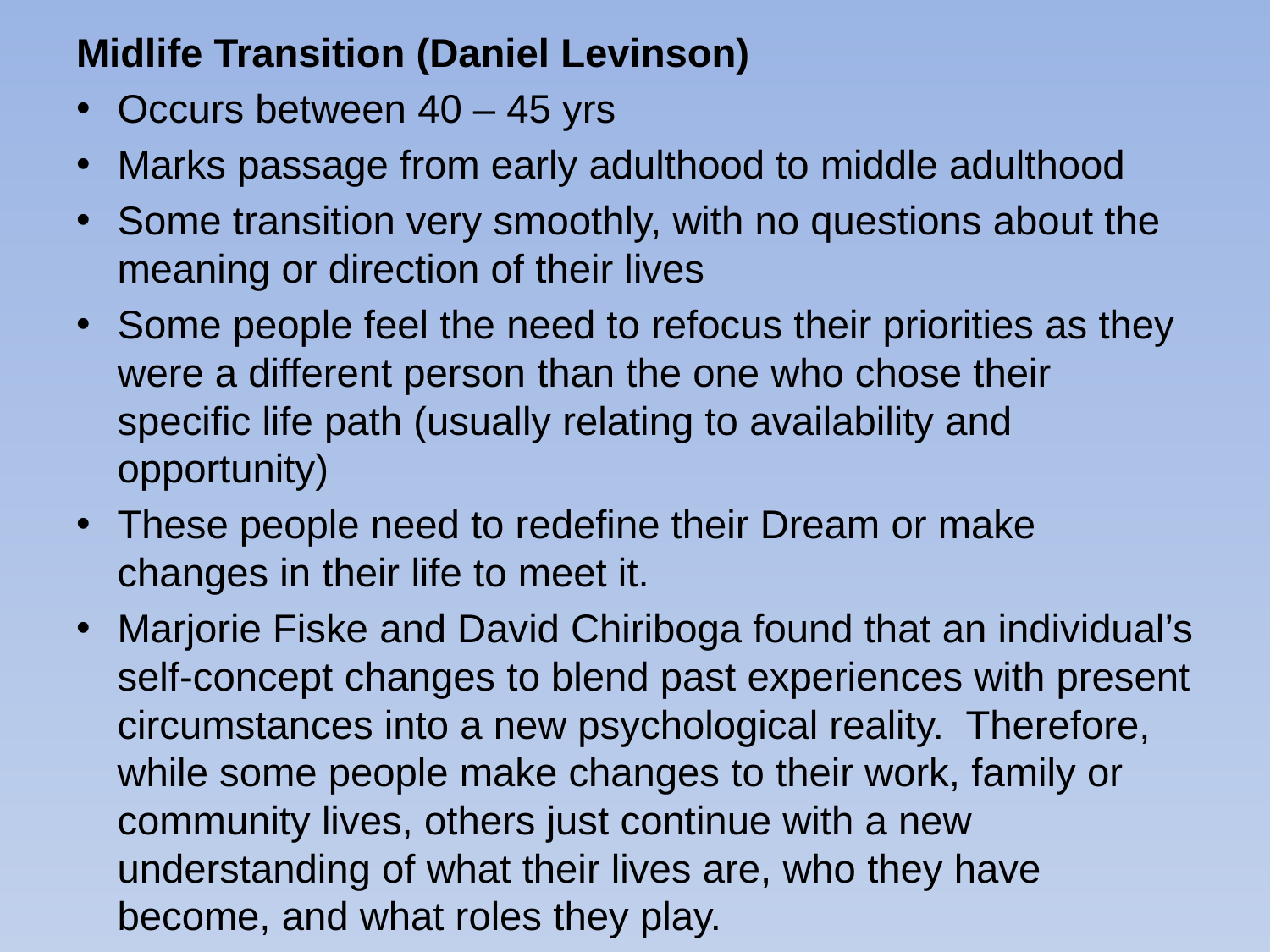

Midlife Transition (Daniel Levinson)
Occurs between 40 – 45 yrs
Marks passage from early adulthood to middle adulthood
Some transition very smoothly, with no questions about the meaning or direction of their lives
Some people feel the need to refocus their priorities as they were a different person than the one who chose their specific life path (usually relating to availability and opportunity)
These people need to redefine their Dream or make changes in their life to meet it.
Marjorie Fiske and David Chiriboga found that an individual’s self-concept changes to blend past experiences with present circumstances into a new psychological reality.  Therefore, while some people make changes to their work, family or community lives, others just continue with a new understanding of what their lives are, who they have become, and what roles they play.